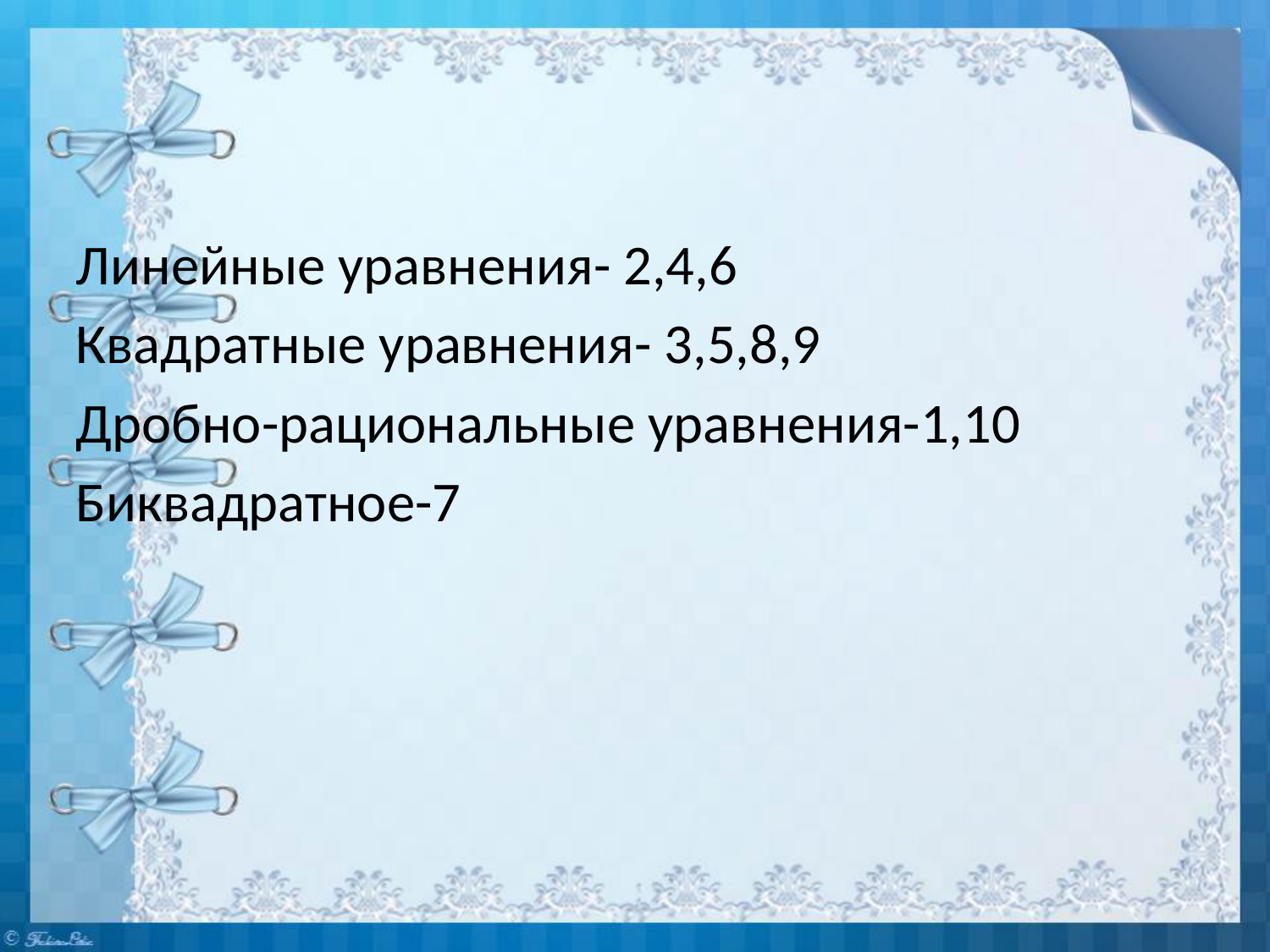

#
Линейные уравнения- 2,4,6
Квадратные уравнения- 3,5,8,9
Дробно-рациональные уравнения-1,10
Биквадратное-7